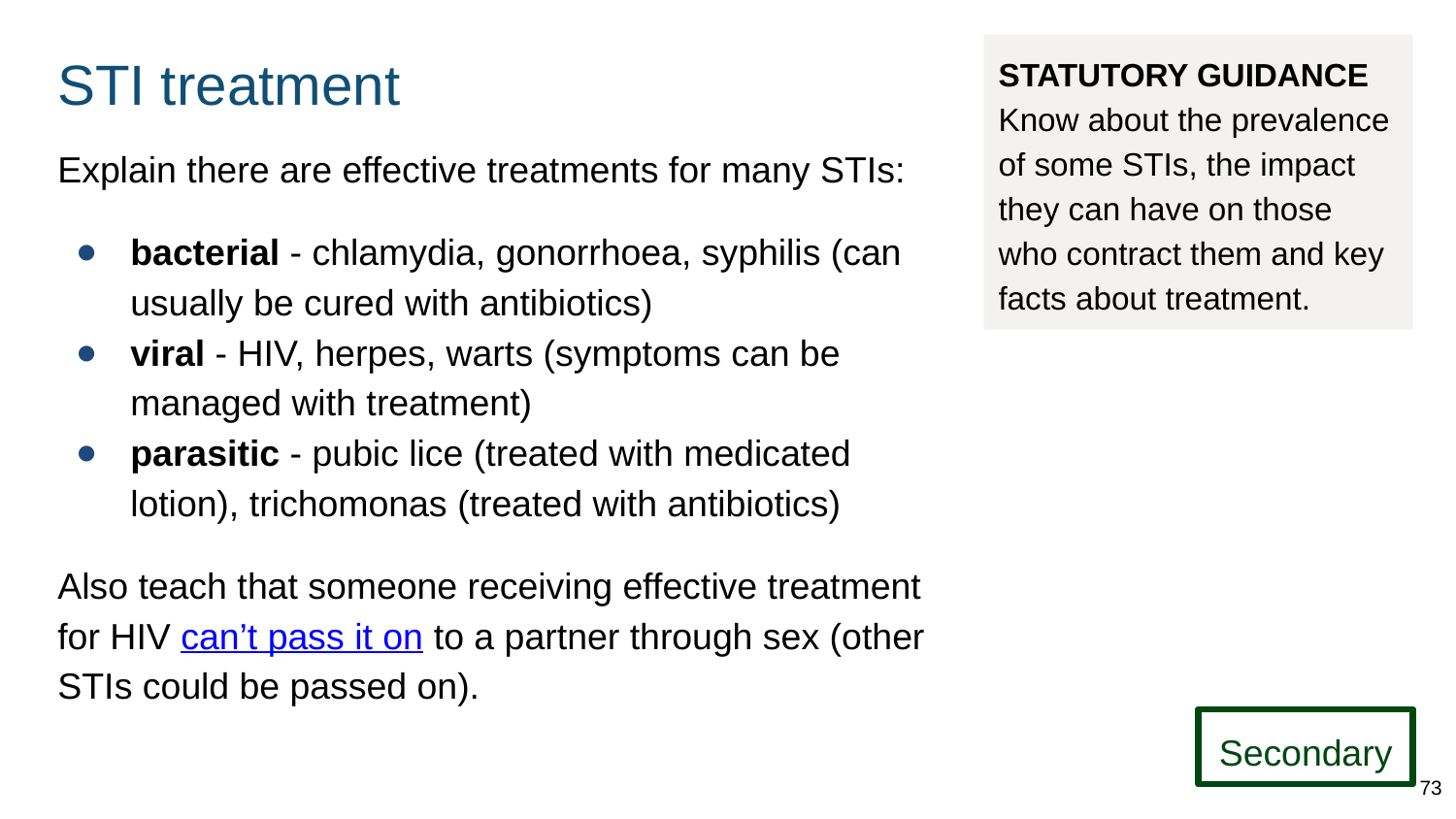

# STI treatment

STATUTORY GUIDANCE
Know about the prevalence of some STIs, the impact they can have on those who contract them and key facts about treatment.
Explain there are effective treatments for many STIs:
bacterial - chlamydia, gonorrhoea, syphilis (can usually be cured with antibiotics)
viral - HIV, herpes, warts (symptoms can be managed with treatment)
parasitic - pubic lice (treated with medicated lotion), trichomonas (treated with antibiotics)
Also teach that someone receiving effective treatment for HIV can’t pass it on to a partner through sex (other STIs could be passed on).

Secondary
73